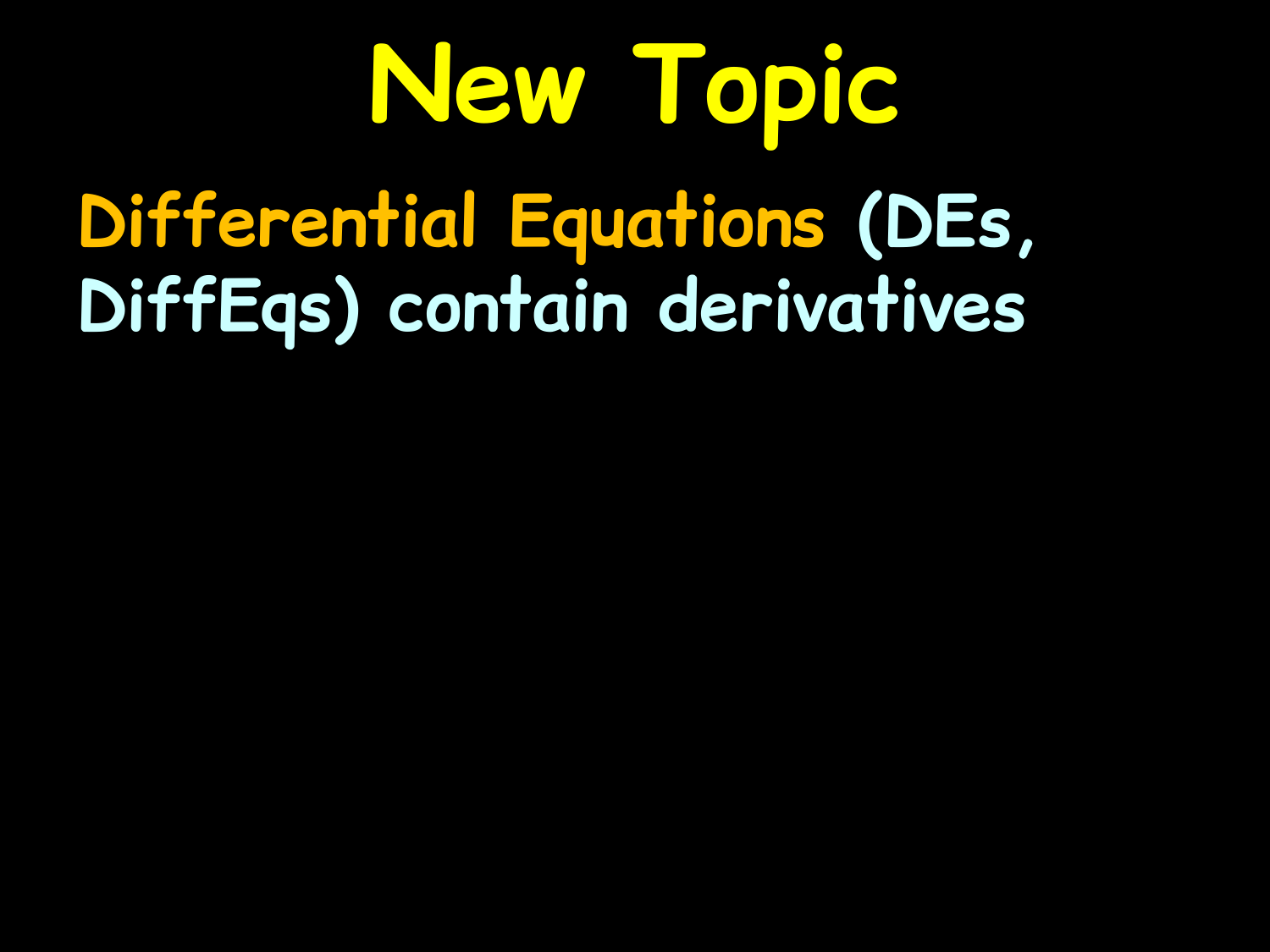

# New Topic
Differential Equations (DEs, DiffEqs) contain derivatives